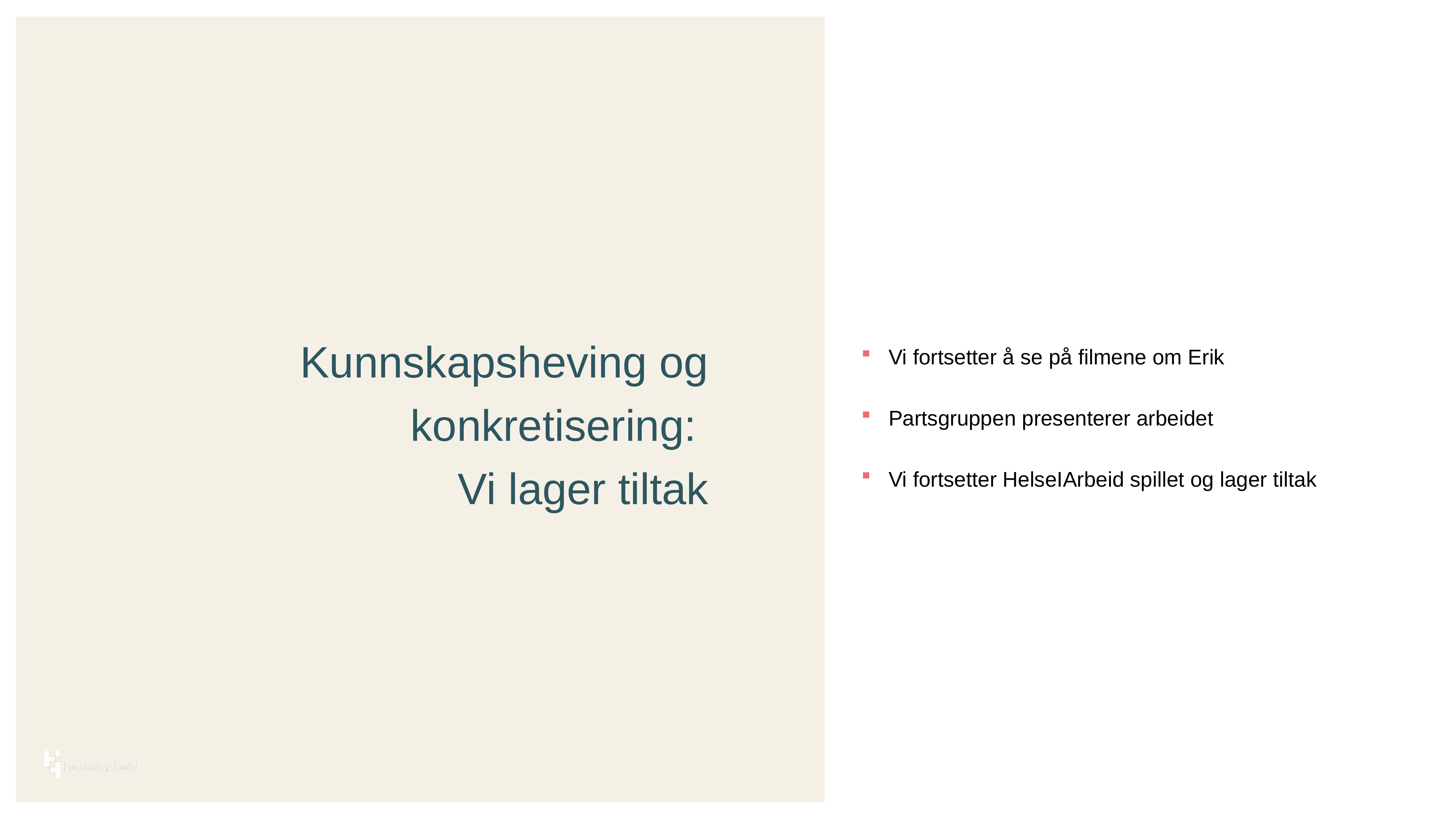

# Kunnskapsheving og konkretisering: Vi lager tiltak

Vi fortsetter å se på filmene om Erik

Partsgruppen presenterer arbeidet

Vi fortsetter HelseIArbeid spillet og lager tiltak